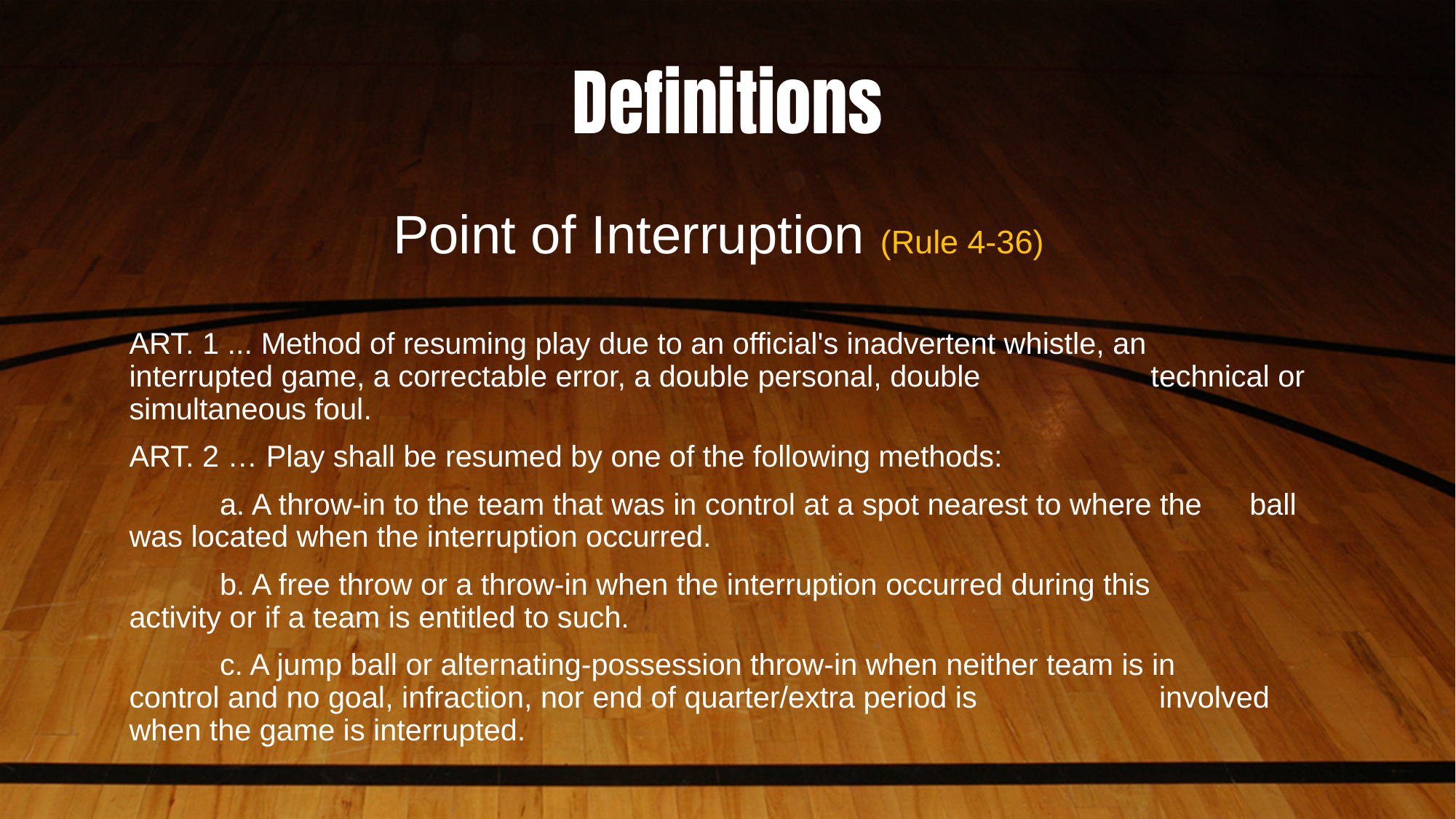

# Definitions
Point of Interruption (Rule 4-36)

ART. 1 ... Method of resuming play due to an official's inadvertent whistle, an 	   interrupted game, a correctable error, a double personal, double 	   	   technical or simultaneous foul.
ART. 2 … Play shall be resumed by one of the following methods:
	a. A throw-in to the team that was in control at a spot nearest to where the 	    ball was located when the interruption occurred.
	b. A free throw or a throw-in when the interruption occurred during this 	    activity or if a team is entitled to such.
	c. A jump ball or alternating-possession throw-in when neither team is in 	    control and no goal, infraction, nor end of quarter/extra period is 	  	    involved when the game is interrupted.